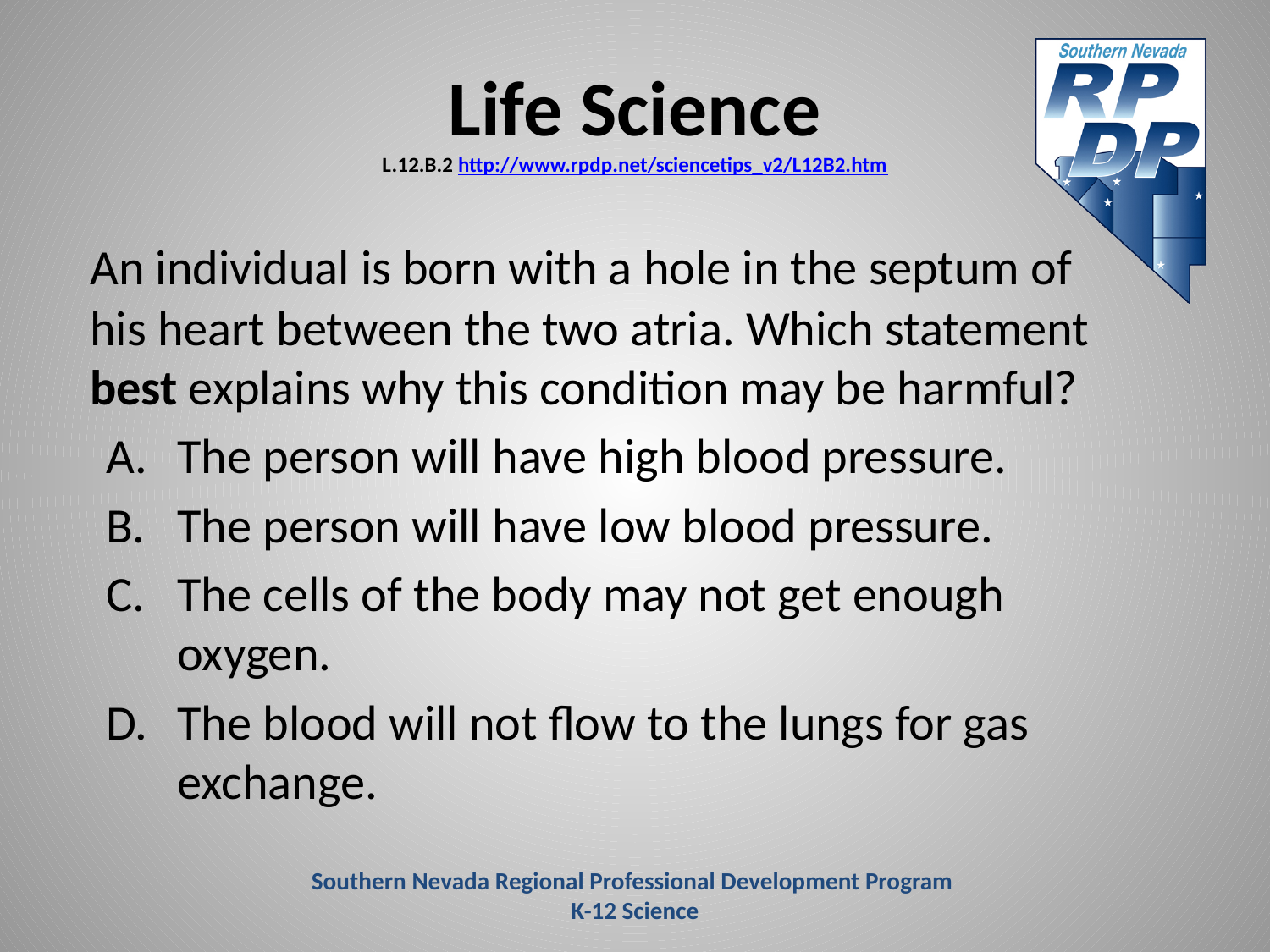

# Life Science L.12.B.2 http://www.rpdp.net/sciencetips_v2/L12B2.htm
	An individual is born with a hole in the septum of his heart between the two atria. Which statement best explains why this condition may be harmful?
The person will have high blood pressure.
The person will have low blood pressure.
The cells of the body may not get enough oxygen.
The blood will not flow to the lungs for gas exchange.